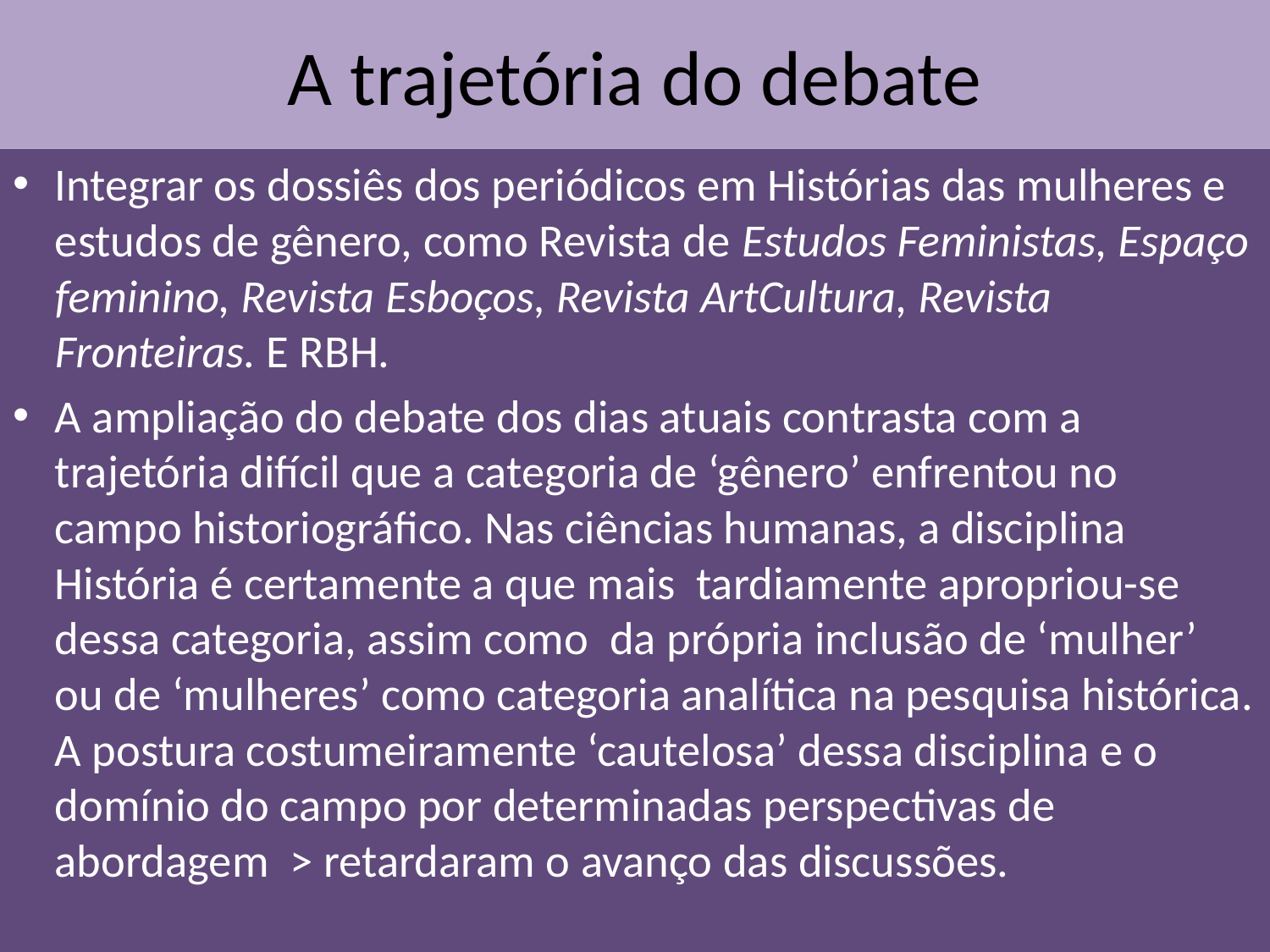

# A trajetória do debate
Integrar os dossiês dos periódicos em Histórias das mulheres e estudos de gênero, como Revista de Estudos Feministas, Espaço feminino, Revista Esboços, Revista ArtCultura, Revista Fronteiras. E RBH.
A ampliação do debate dos dias atuais contrasta com a trajetória difícil que a categoria de ‘gênero’ enfrentou no campo historiográfico. Nas ciências humanas, a disciplina História é certamente a que mais  tardiamente apropriou-se dessa categoria, assim como  da própria inclusão de ‘mulher’ ou de ‘mulheres’ como categoria analítica na pesquisa histórica. A postura costumeiramente ‘cautelosa’ dessa disciplina e o domínio do campo por determinadas perspectivas de abordagem  > retardaram o avanço das discussões.